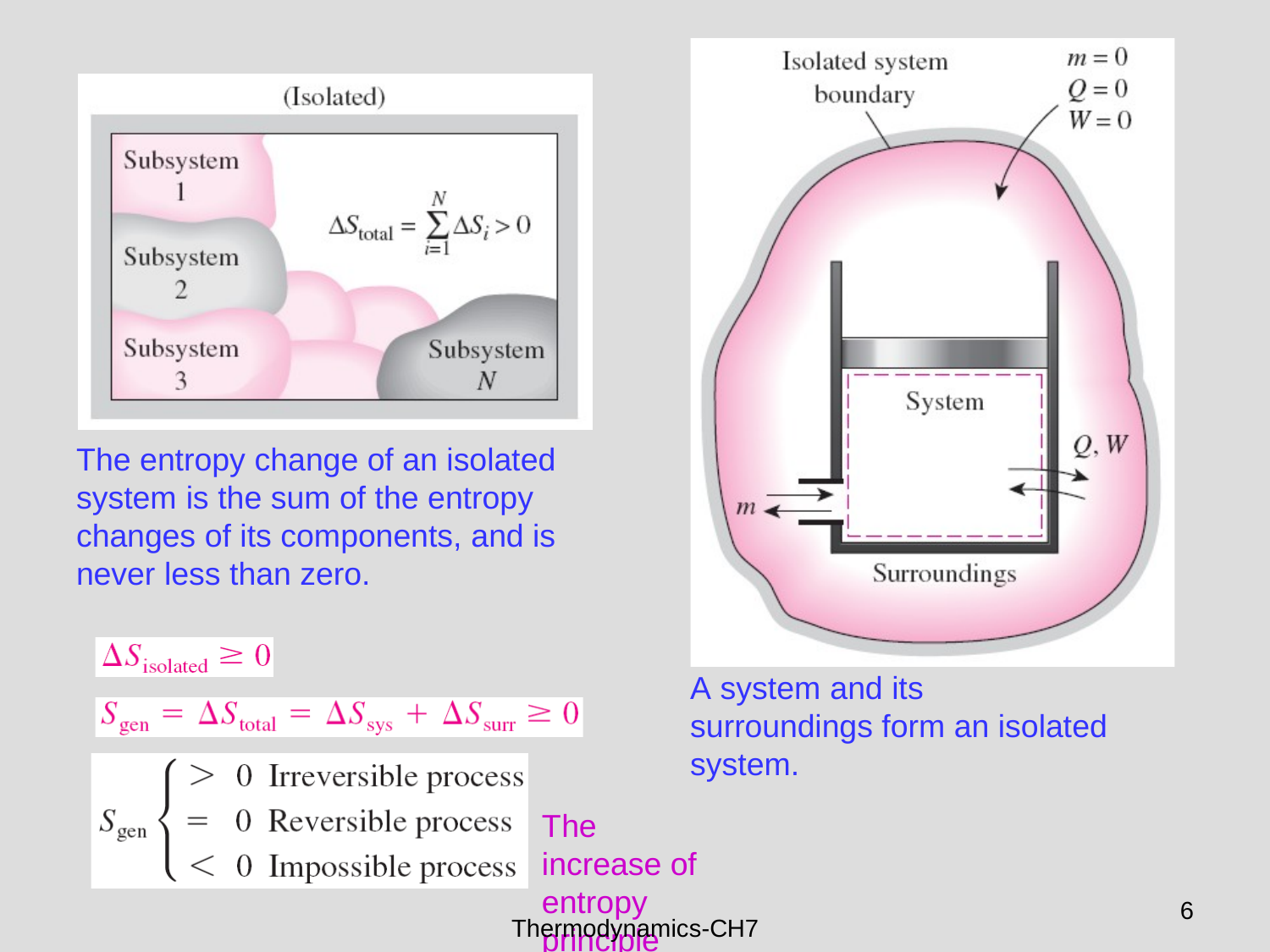

The entropy change of an isolated system is the sum of the entropy changes of its components, and is never less than zero.

A system and its surroundings form an isolated system.

The increase of entropy principle

6
Thermodynamics-CH7